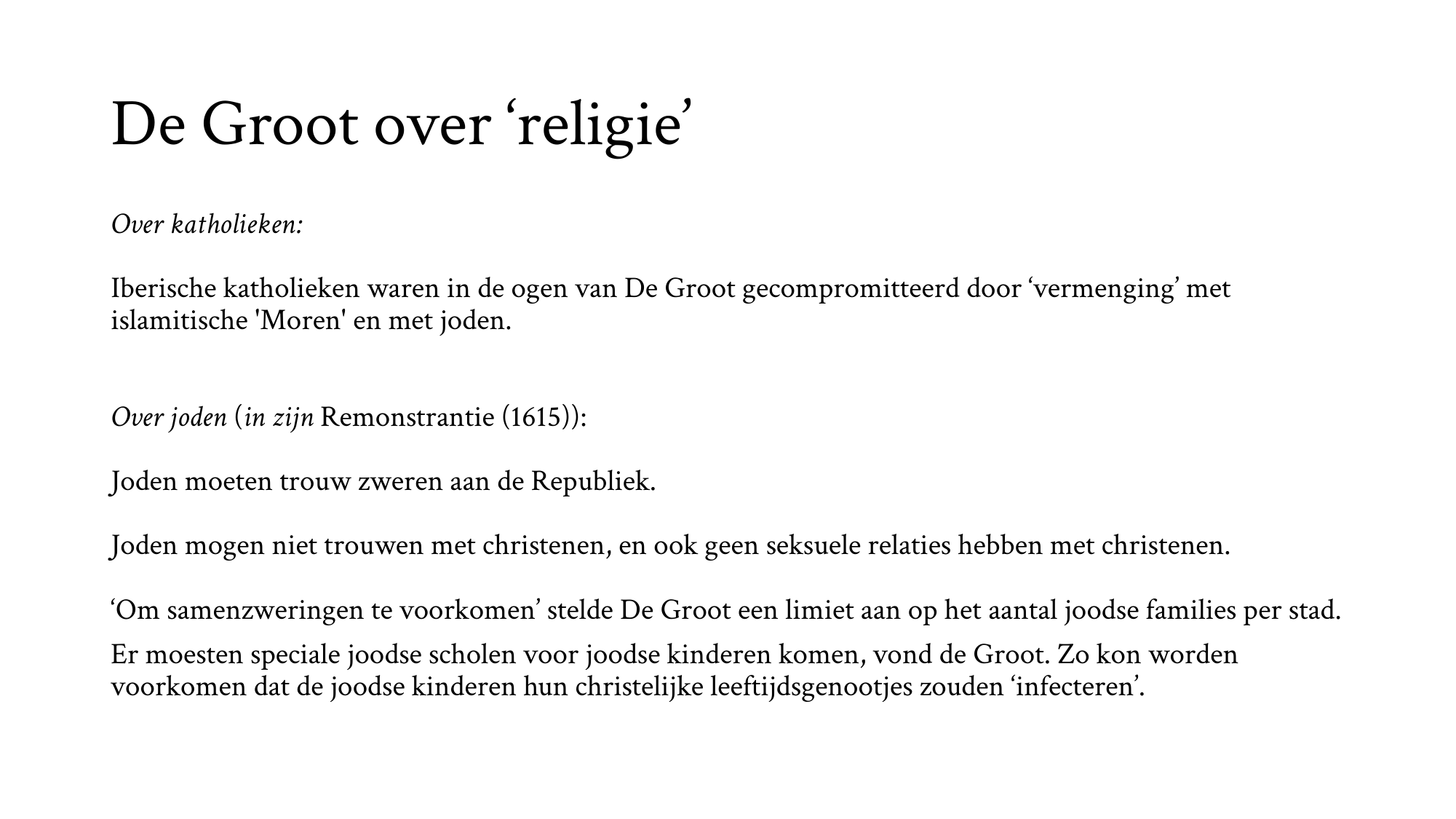

# De Groot over ‘religie’
Over katholieken:

Iberische katholieken waren in de ogen van De Groot gecompromitteerd door ‘vermenging’ met islamitische 'Moren' en met joden.

Over joden (in zijn Remonstrantie (1615)):

Joden moeten trouw zweren aan de Republiek.

Joden mogen niet trouwen met christenen, en ook geen seksuele relaties hebben met christenen.

‘Om samenzweringen te voorkomen’ stelde De Groot een limiet aan op het aantal joodse families per stad.
Er moesten speciale joodse scholen voor joodse kinderen komen, vond de Groot. Zo kon worden voorkomen dat de joodse kinderen hun christelijke leeftijdsgenootjes zouden ‘infecteren’.